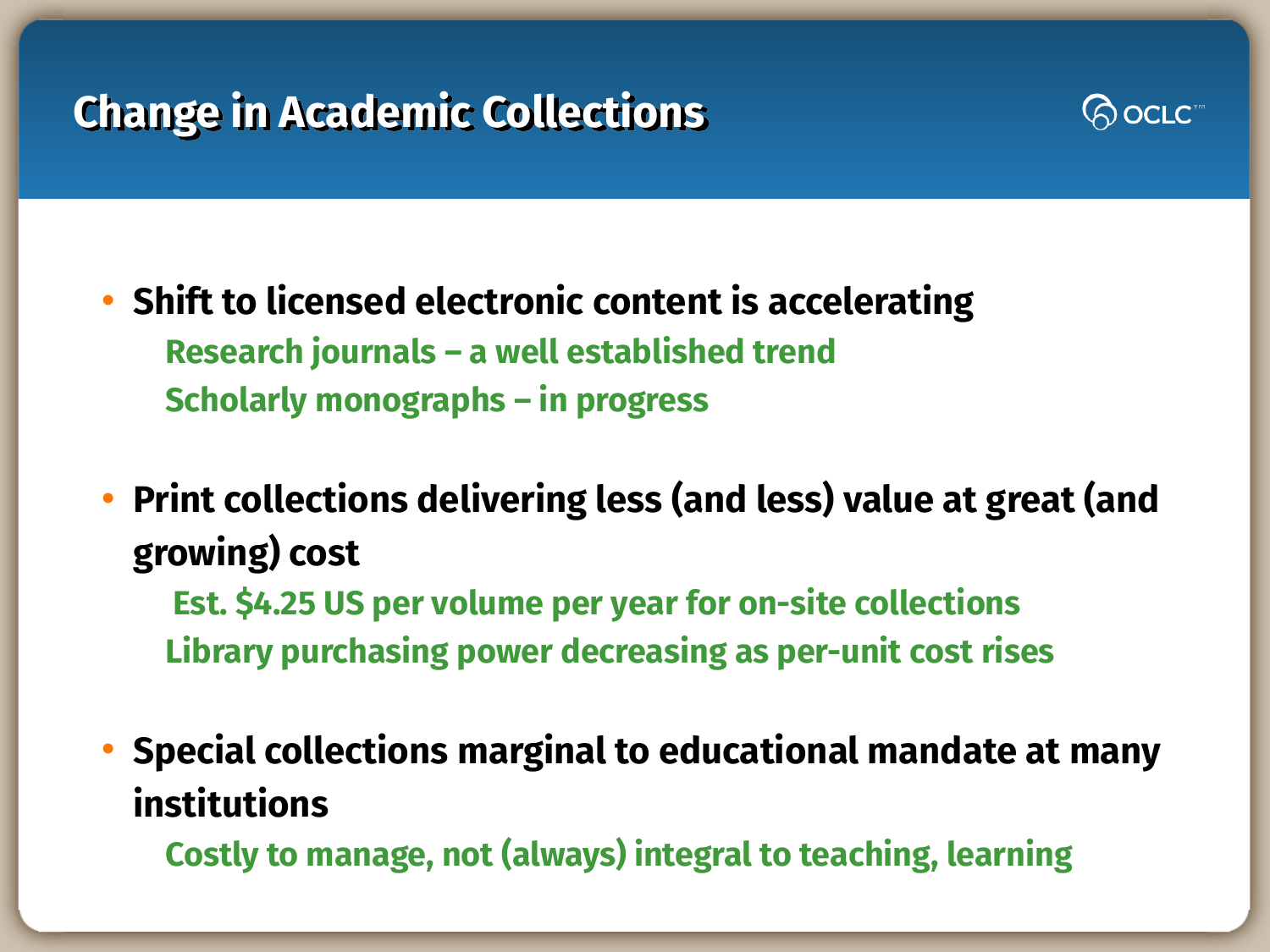

# Change in Academic Collections
Shift to licensed electronic content is accelerating
Research journals – a well established trend
Scholarly monographs – in progress

Print collections delivering less (and less) value at great (and growing) cost
 Est. $4.25 US per volume per year for on-site collections
Library purchasing power decreasing as per-unit cost rises

Special collections marginal to educational mandate at many institutions
Costly to manage, not (always) integral to teaching, learning